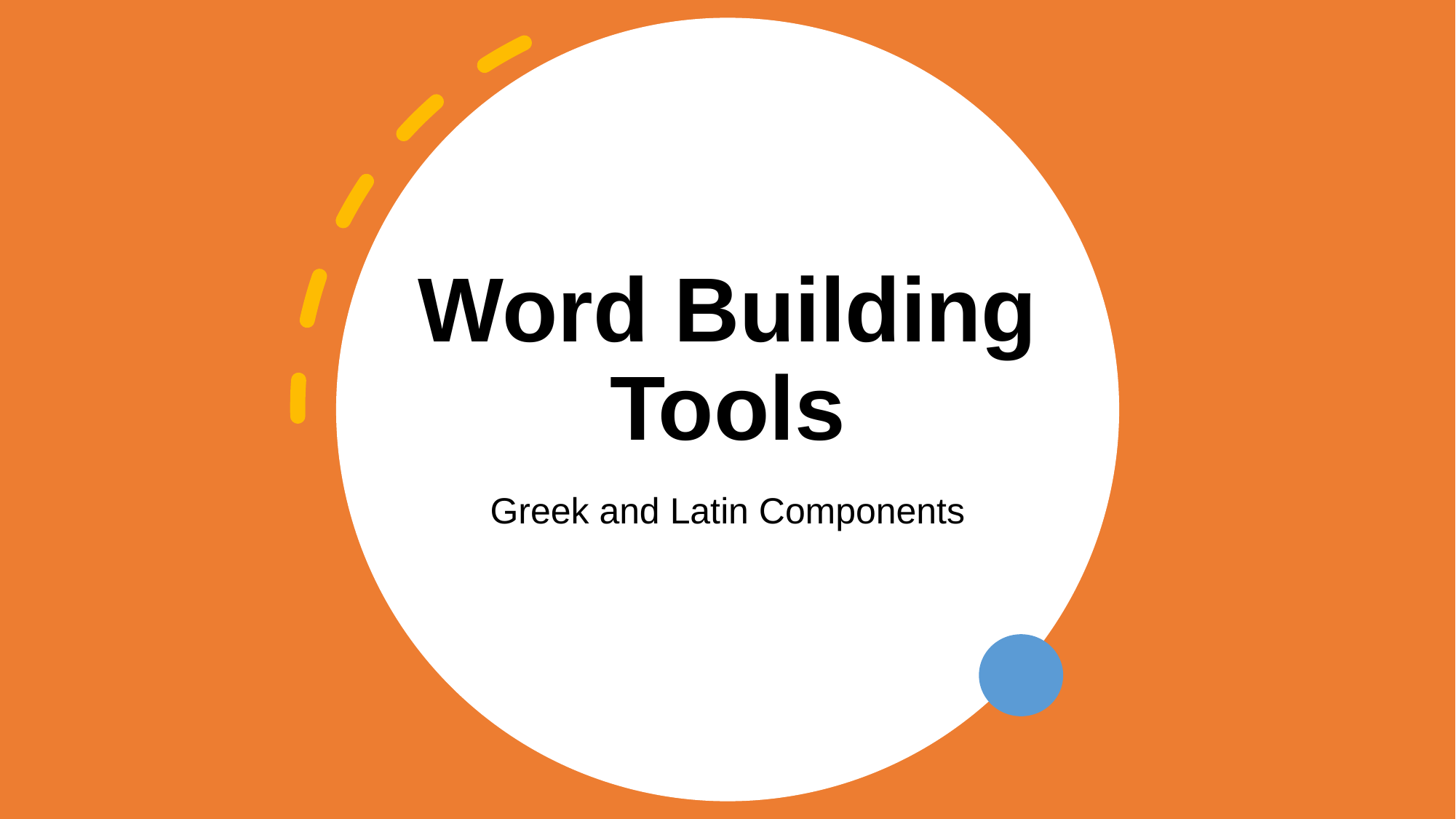

# Word Building Tools
Greek and Latin Components